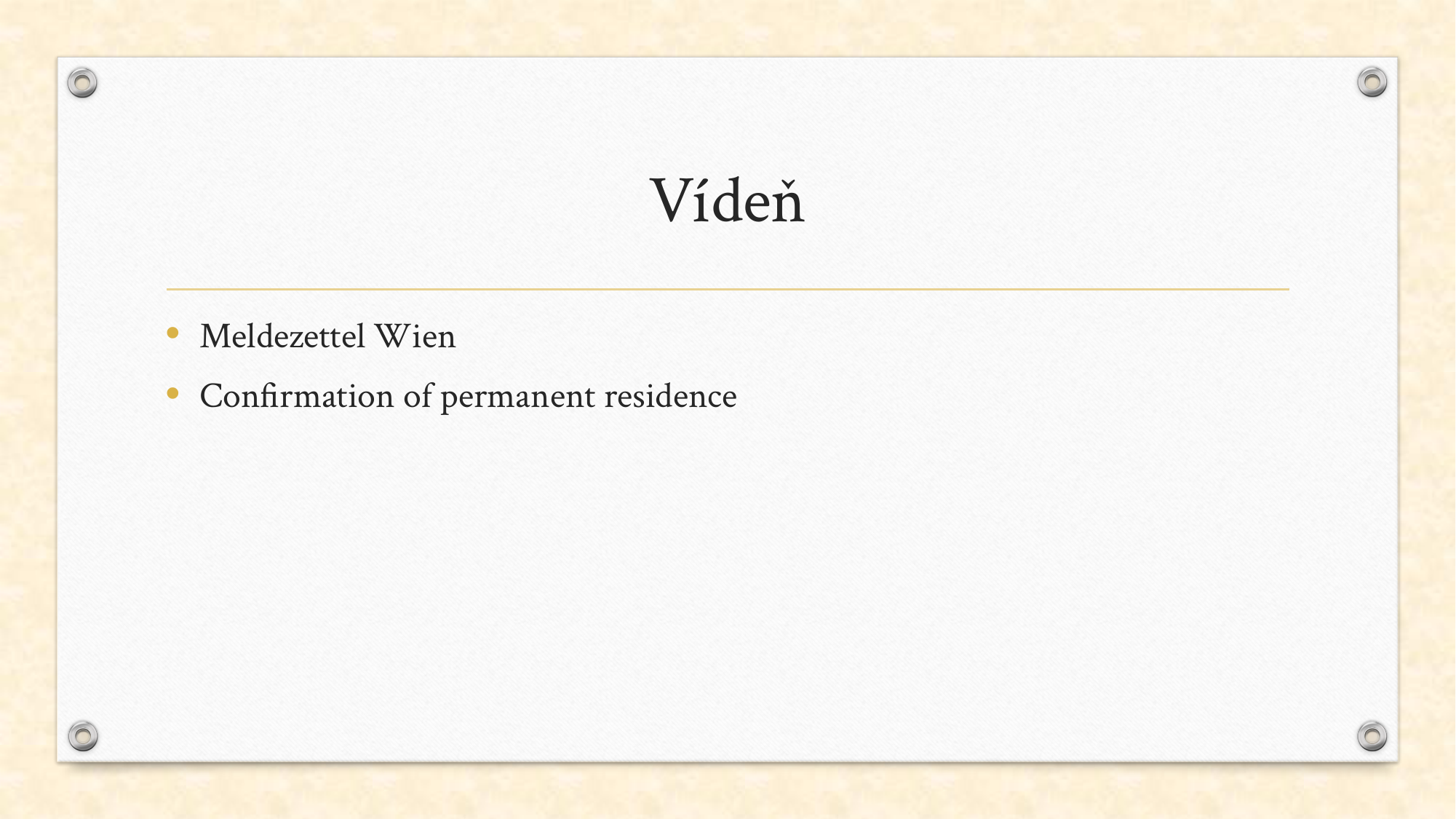

# Vídeň
Meldezettel Wien
Confirmation of permanent residence